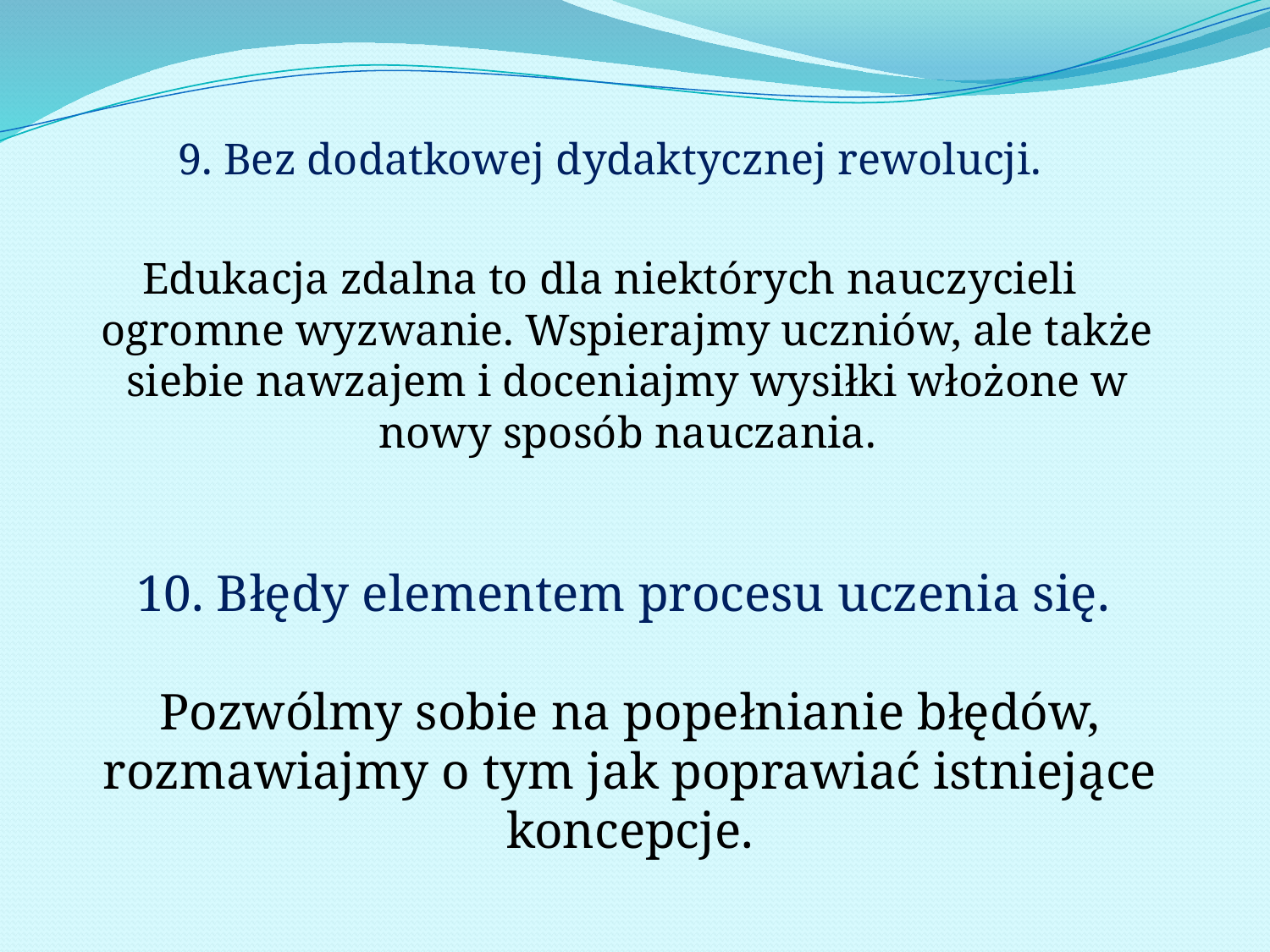

9. Bez dodatkowej dydaktycznej rewolucji.

Edukacja zdalna to dla niektórych nauczycieli ogromne wyzwanie. Wspierajmy uczniów, ale także siebie nawzajem i doceniajmy wysiłki włożone w nowy sposób nauczania.
10. Błędy elementem procesu uczenia się.

Pozwólmy sobie na popełnianie błędów, rozmawiajmy o tym jak poprawiać istniejące koncepcje.